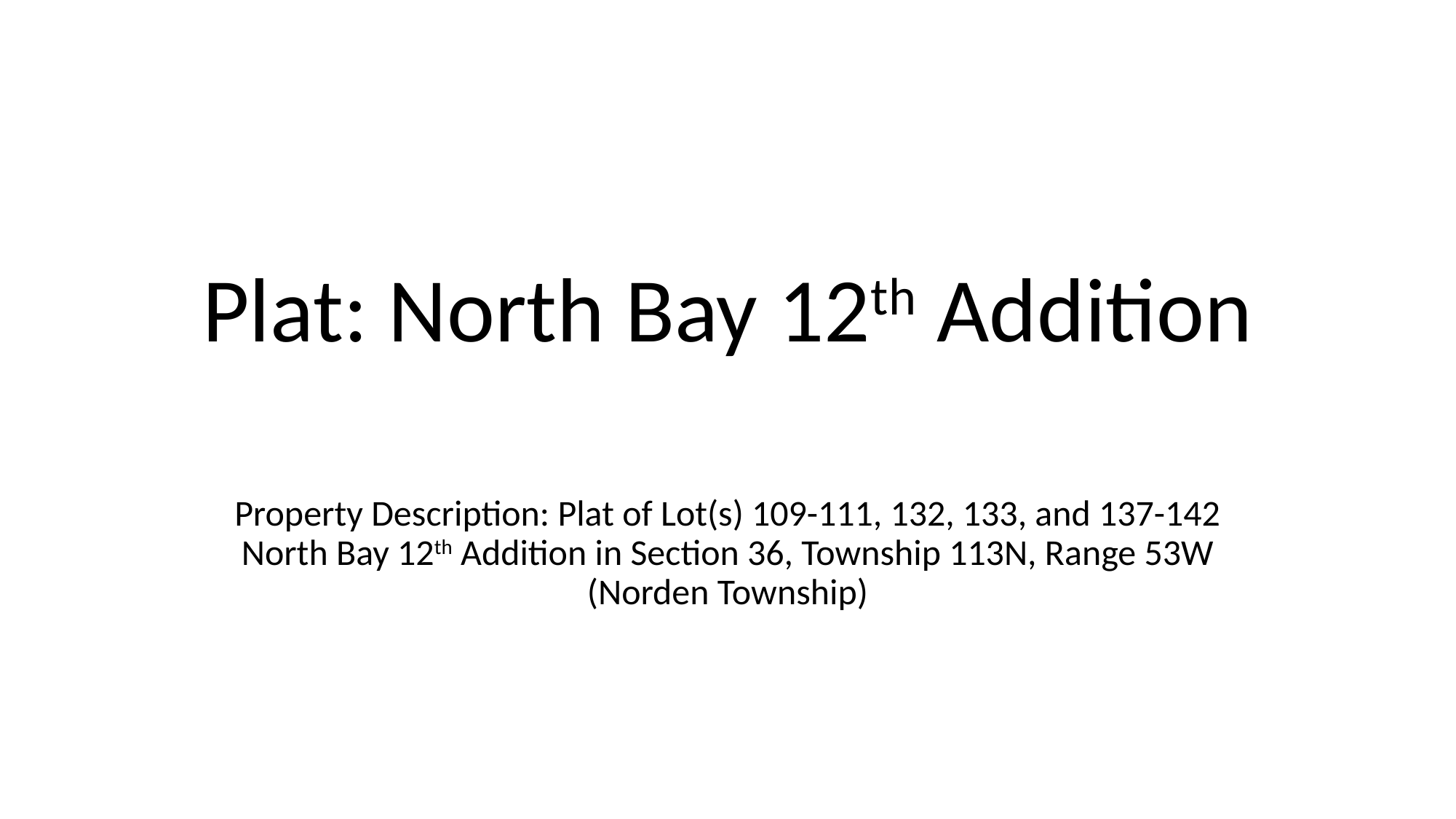

# Plat: North Bay 12th Addition

Property Description: Plat of Lot(s) 109-111, 132, 133, and 137-142 North Bay 12th Addition in Section 36, Township 113N, Range 53W (Norden Township)